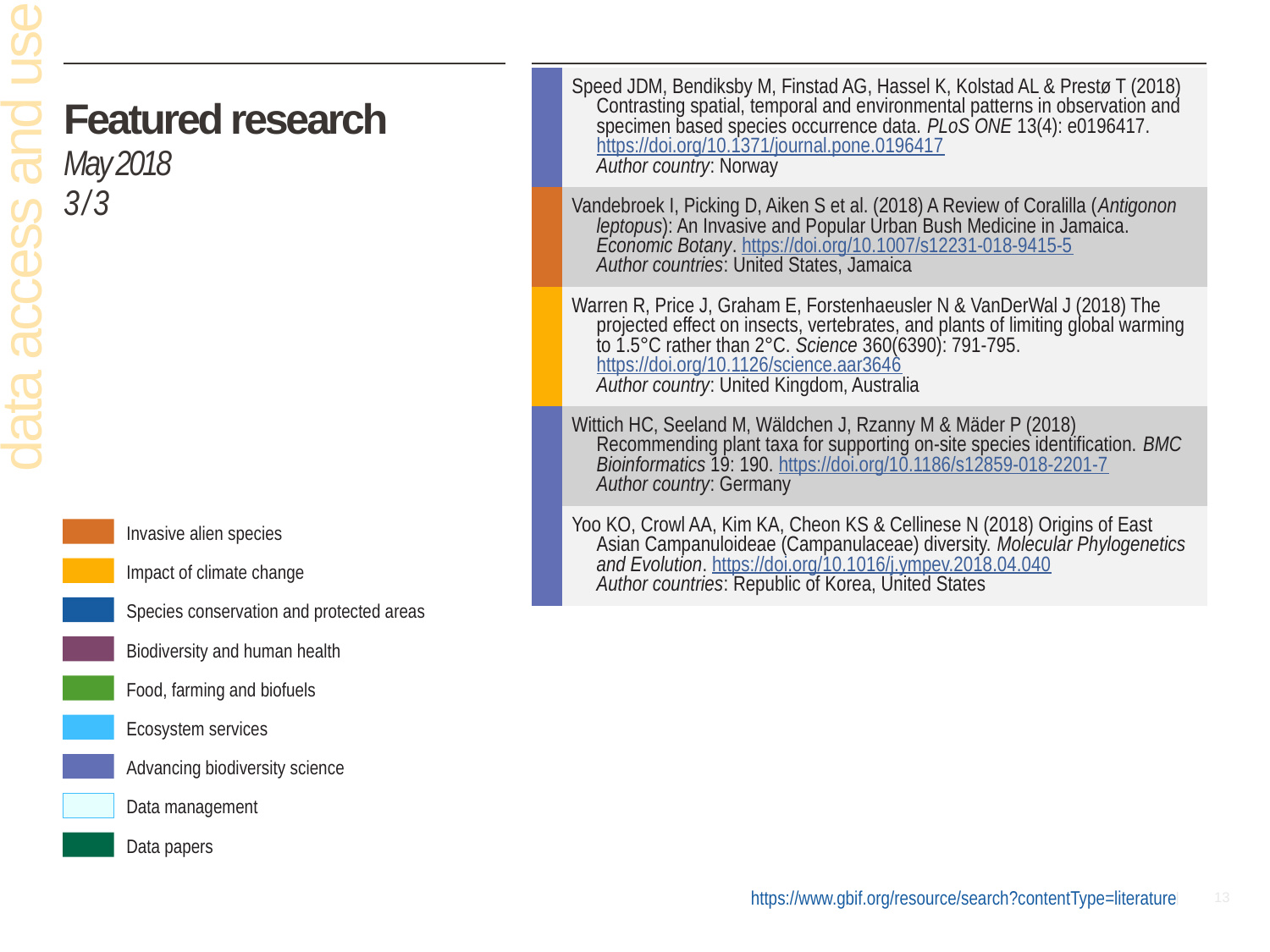

|  | Speed JDM, Bendiksby M, Finstad AG, Hassel K, Kolstad AL & Prestø T (2018) Contrasting spatial, temporal and environmental patterns in observation and specimen based species occurrence data. PLoS ONE 13(4): e0196417. https://doi.org/10.1371/journal.pone.0196417 Author country: Norway |
| --- | --- |
|  | Vandebroek I, Picking D, Aiken S et al. (2018) A Review of Coralilla (Antigonon leptopus): An Invasive and Popular Urban Bush Medicine in Jamaica. Economic Botany. https://doi.org/10.1007/s12231-018-9415-5 Author countries: United States, Jamaica |
|  | Warren R, Price J, Graham E, Forstenhaeusler N & VanDerWal J (2018) The projected effect on insects, vertebrates, and plants of limiting global warming to 1.5°C rather than 2°C. Science 360(6390): 791-795. https://doi.org/10.1126/science.aar3646 Author country: United Kingdom, Australia |
|  | Wittich HC, Seeland M, Wäldchen J, Rzanny M & Mäder P (2018) Recommending plant taxa for supporting on-site species identification. BMC Bioinformatics 19: 190. https://doi.org/10.1186/s12859-018-2201-7 Author country: Germany |
|  | Yoo KO, Crowl AA, Kim KA, Cheon KS & Cellinese N (2018) Origins of East Asian Campanuloideae (Campanulaceae) diversity. Molecular Phylogenetics and Evolution. https://doi.org/10.1016/j.ympev.2018.04.040 Author countries: Republic of Korea, United States |
# Featured research May 2018 3 / 3
data access and use

Invasive alien species
Impact of climate change
Species conservation and protected areas
Biodiversity and human health
Food, farming and biofuels
Ecosystem services
Advancing biodiversity science
Data management
Data papers

https://www.gbif.org/resource/search?contentType=literature